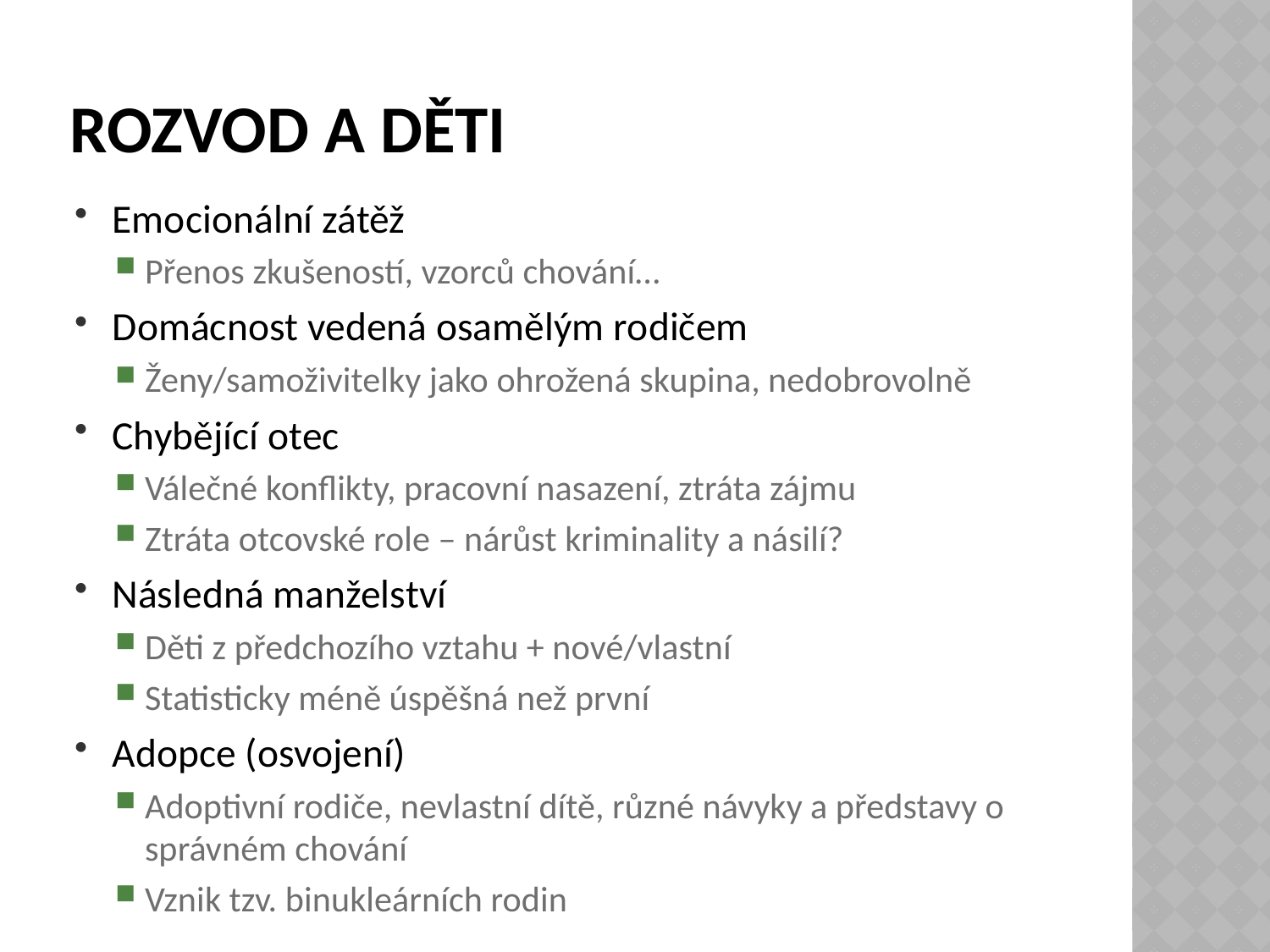

# Rozvod a děti
Emocionální zátěž
Přenos zkušeností, vzorců chování…
Domácnost vedená osamělým rodičem
Ženy/samoživitelky jako ohrožená skupina, nedobrovolně
Chybějící otec
Válečné konflikty, pracovní nasazení, ztráta zájmu
Ztráta otcovské role – nárůst kriminality a násilí?
Následná manželství
Děti z předchozího vztahu + nové/vlastní
Statisticky méně úspěšná než první
Adopce (osvojení)
Adoptivní rodiče, nevlastní dítě, různé návyky a představy o správném chování
Vznik tzv. binukleárních rodin